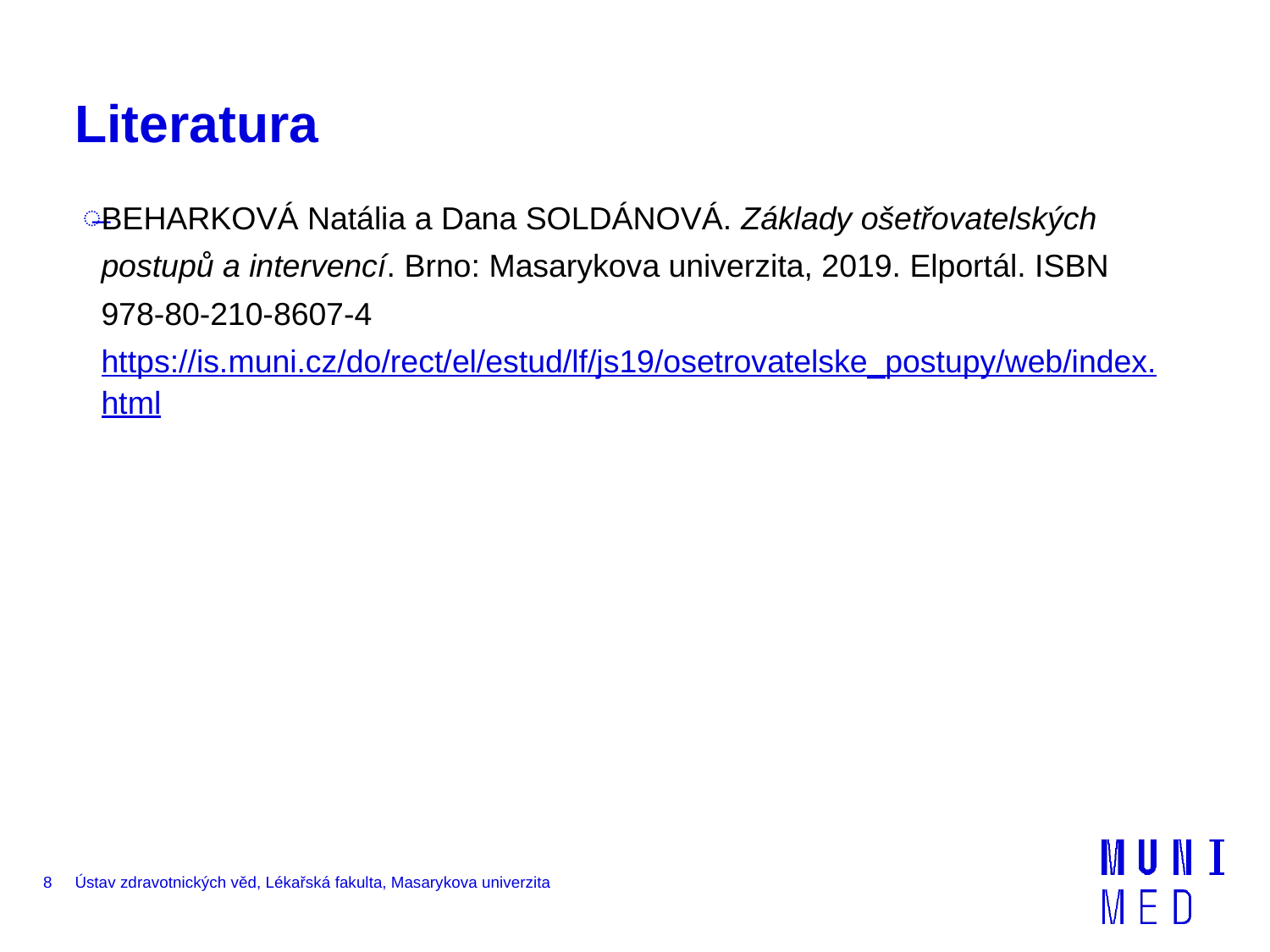

# Literatura
BEHARKOVÁ Natália a Dana SOLDÁNOVÁ. Základy ošetřovatelských postupů a intervencí. Brno: Masarykova univerzita, 2019. Elportál. ISBN 978-80-210-8607-4 https://is.muni.cz/do/rect/el/estud/lf/js19/osetrovatelske_postupy/web/index.html

8
Ústav zdravotnických věd, Lékařská fakulta, Masarykova univerzita